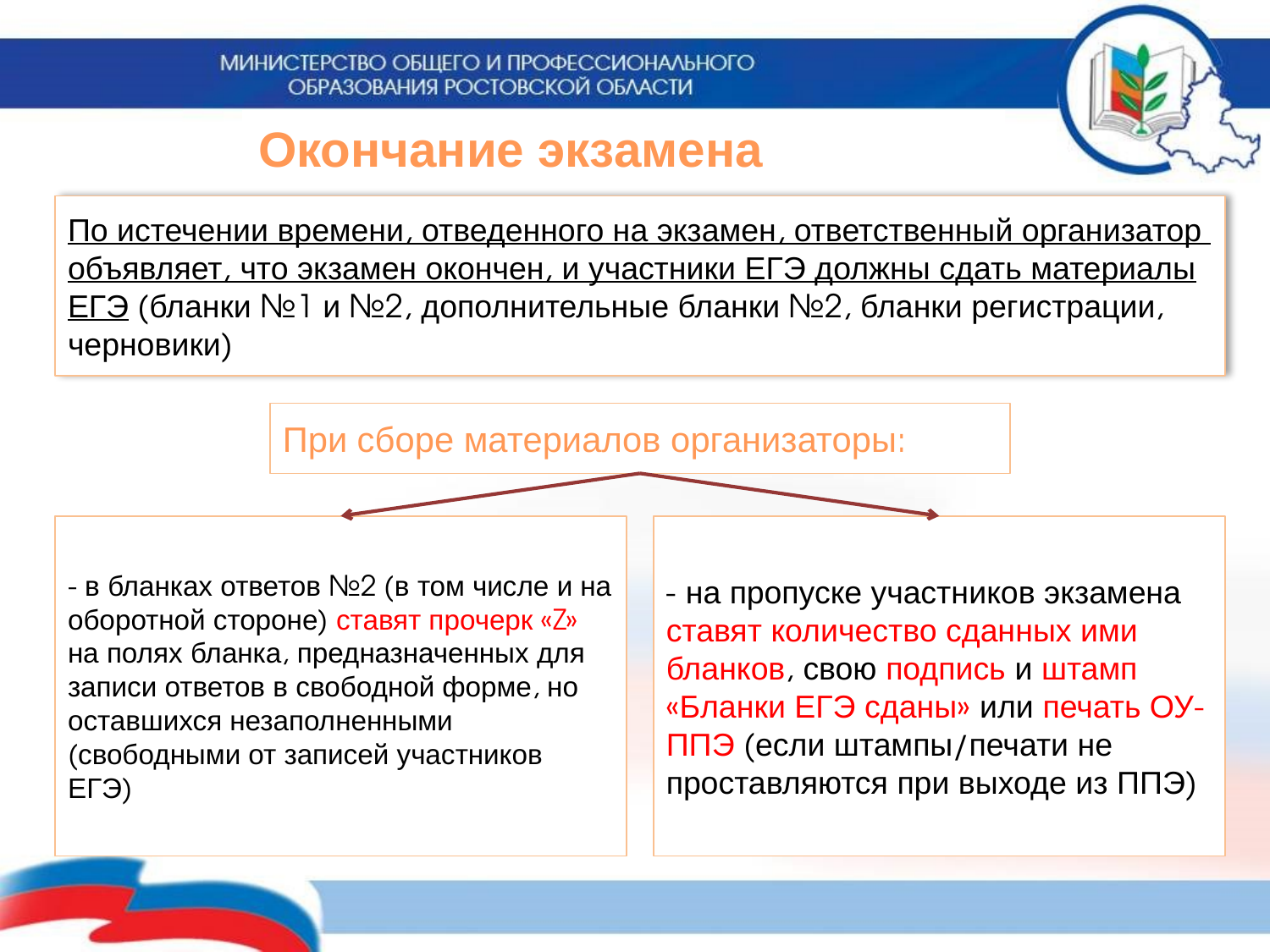

Окончание экзамена
По истечении времени, отведенного на экзамен, ответственный организатор  объявляет, что экзамен окончен, и участники ЕГЭ должны сдать материалы ЕГЭ (бланки №1 и №2, дополнительные бланки №2, бланки регистрации, черновики)
При сборе материалов организаторы:
- в бланках ответов №2 (в том числе и на оборотной стороне) ставят прочерк «Z» на полях бланка, предназначенных для записи ответов в свободной форме, но оставшихся незаполненными (свободными от записей участников ЕГЭ)
- на пропуске участников экзамена ставят количество сданных ими бланков, свою подпись и штамп «Бланки ЕГЭ сданы» или печать ОУ-ППЭ (если штампы/печати не проставляются при выходе из ППЭ)